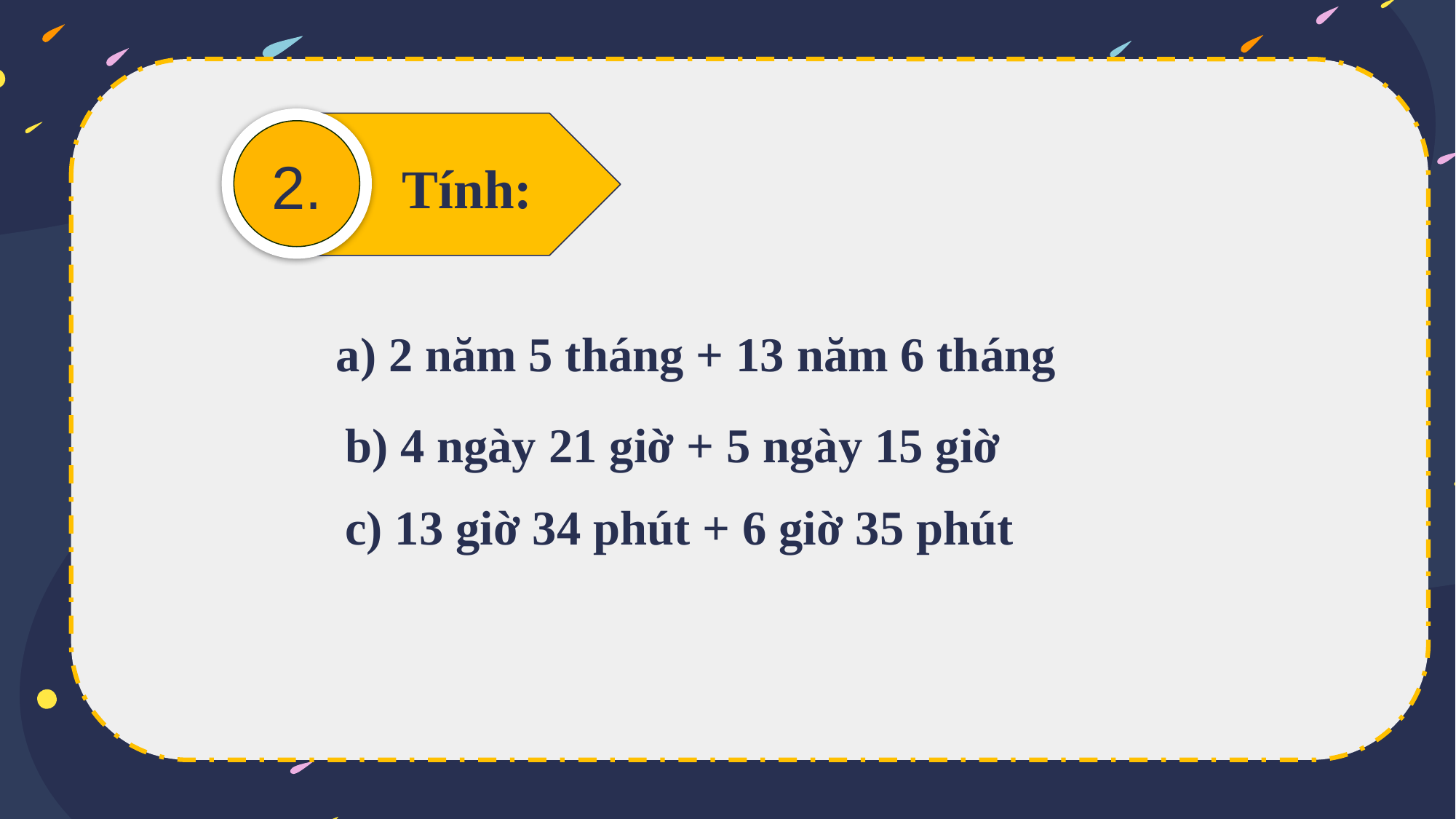

2.

Tính:
a) 2 năm 5 tháng + 13 năm 6 tháng
b) 4 ngày 21 giờ + 5 ngày 15 giờ
c) 13 giờ 34 phút + 6 giờ 35 phút